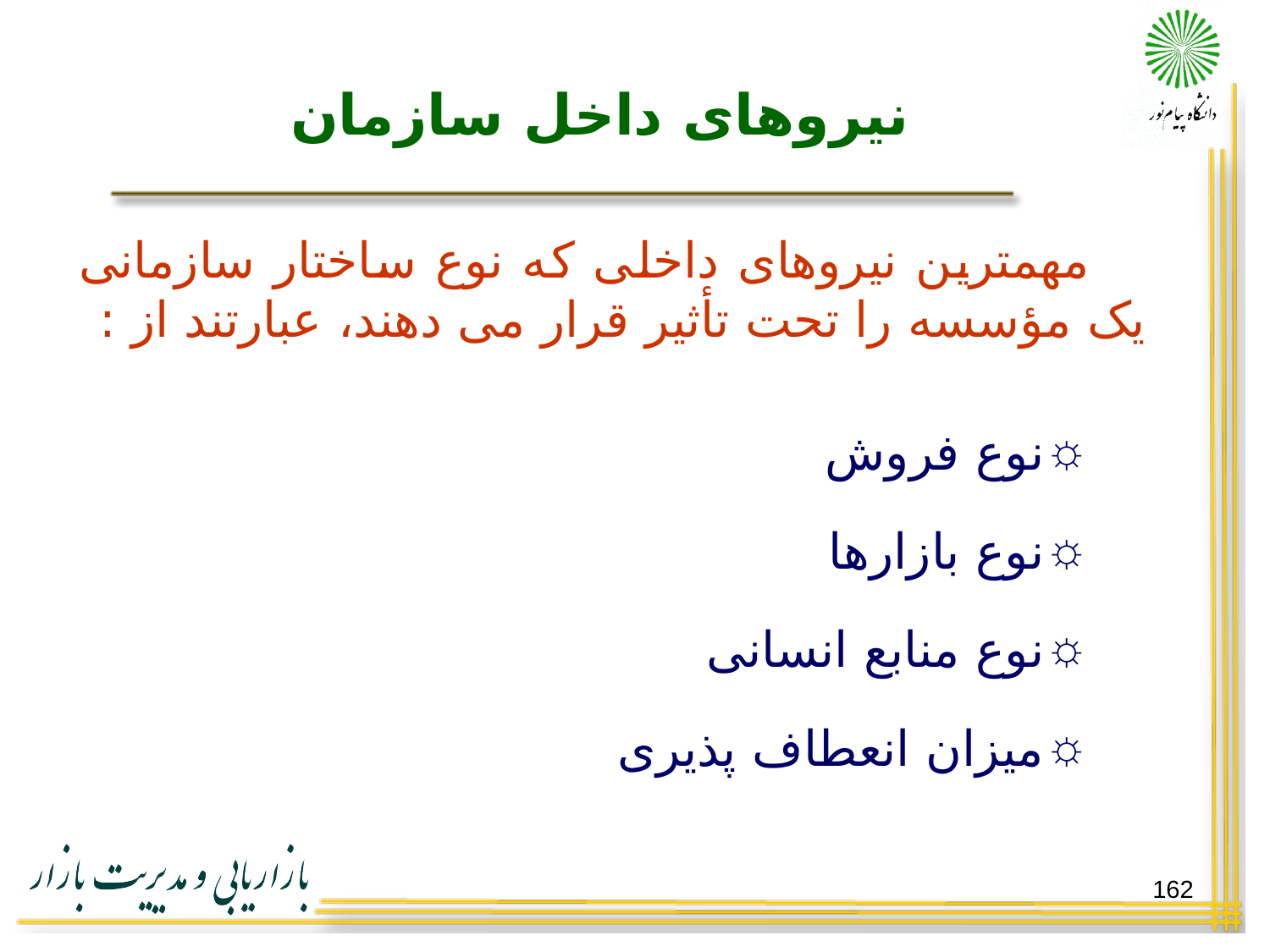

# نیروهای داخل سازمان
مهمترین نیروهای داخلی که نوع ساختار سازمانی یک مؤسسه را تحت تأثیر قرار می دهند، عبارتند از :

نوع فروش
نوع بازارها
نوع منابع انسانی
میزان انعطاف پذیری
162